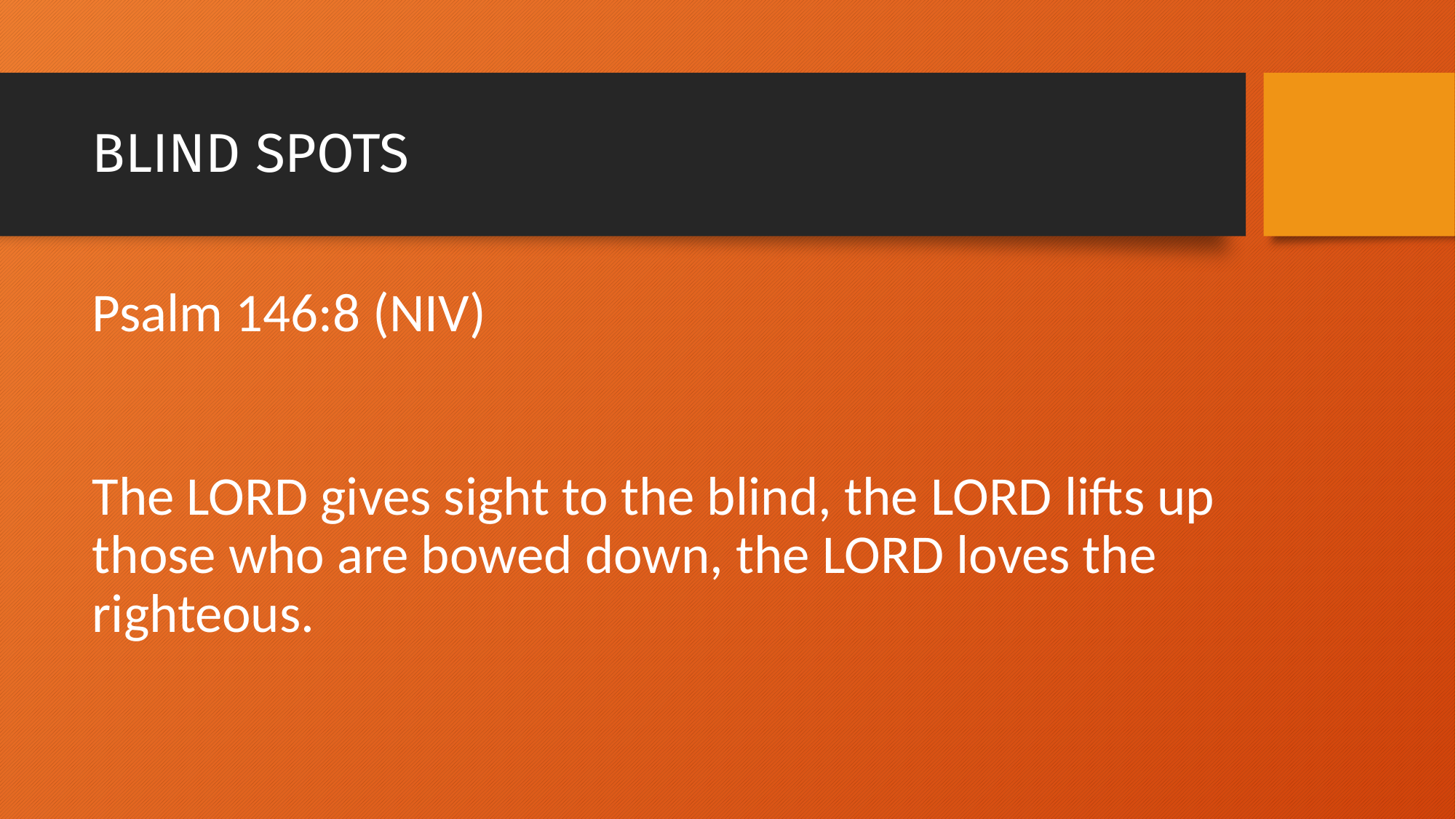

# BLIND SPOTS
Psalm 146:8 (NIV)

The Lord gives sight to the blind, the Lord lifts up those who are bowed down, the Lord loves the righteous.